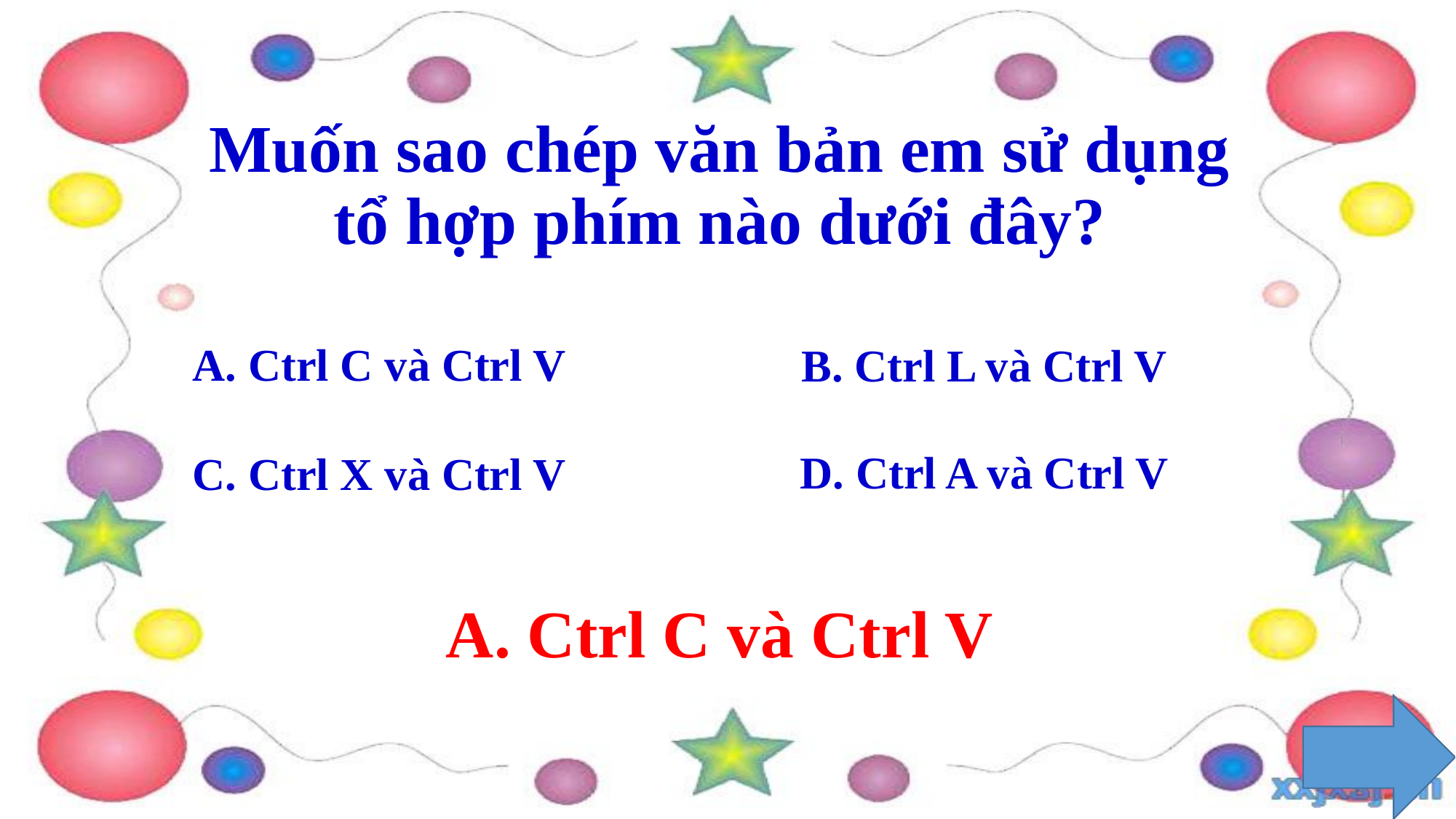

# Muốn sao chép văn bản em sử dụng tổ hợp phím nào dưới đây?
A. Ctrl C và Ctrl V
B. Ctrl L và Ctrl V
D. Ctrl A và Ctrl V
C. Ctrl X và Ctrl V
A. Ctrl C và Ctrl V